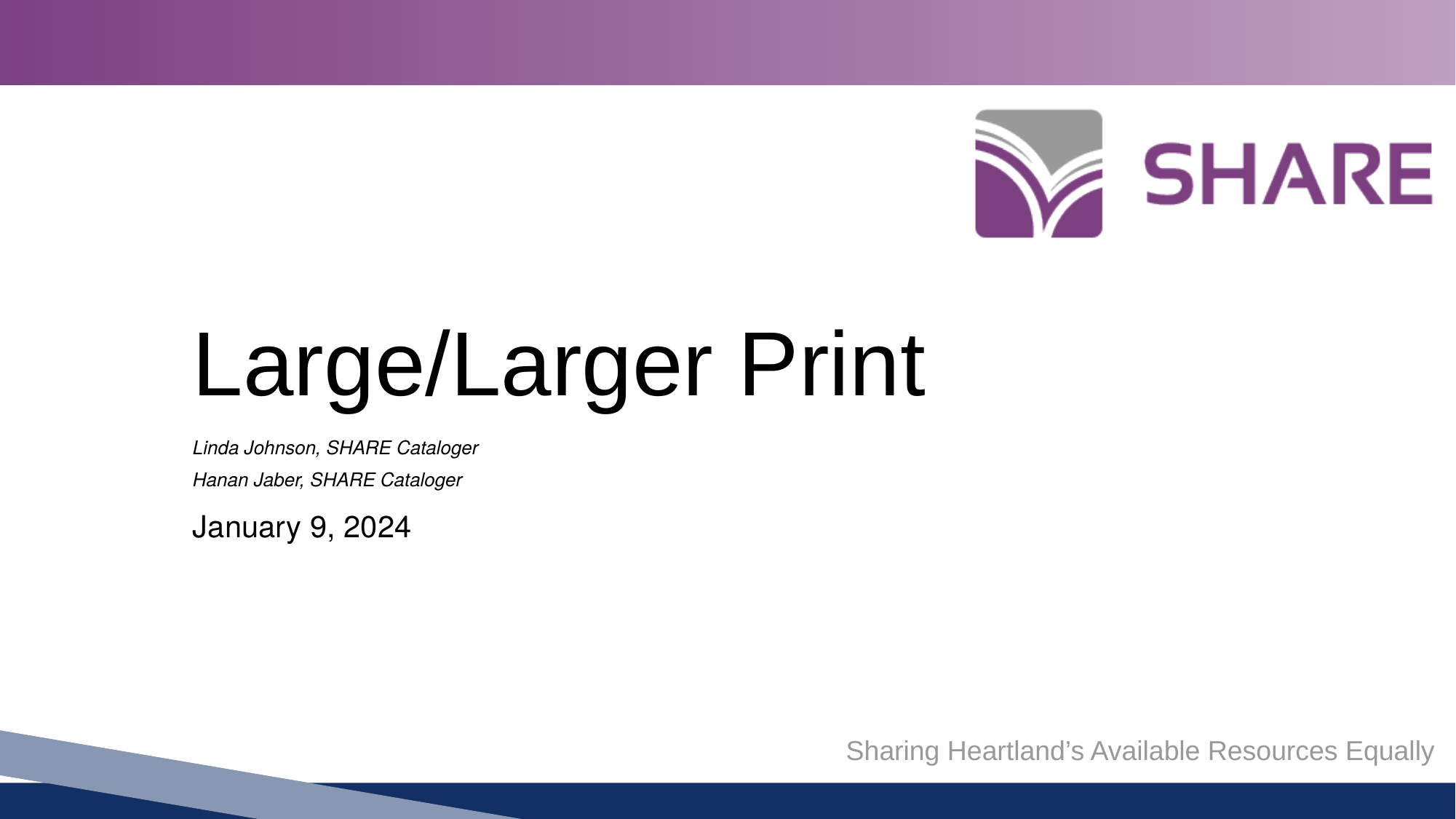

# Large/Larger Print
Linda Johnson, SHARE Cataloger
Hanan Jaber, SHARE Cataloger
January 9, 2024